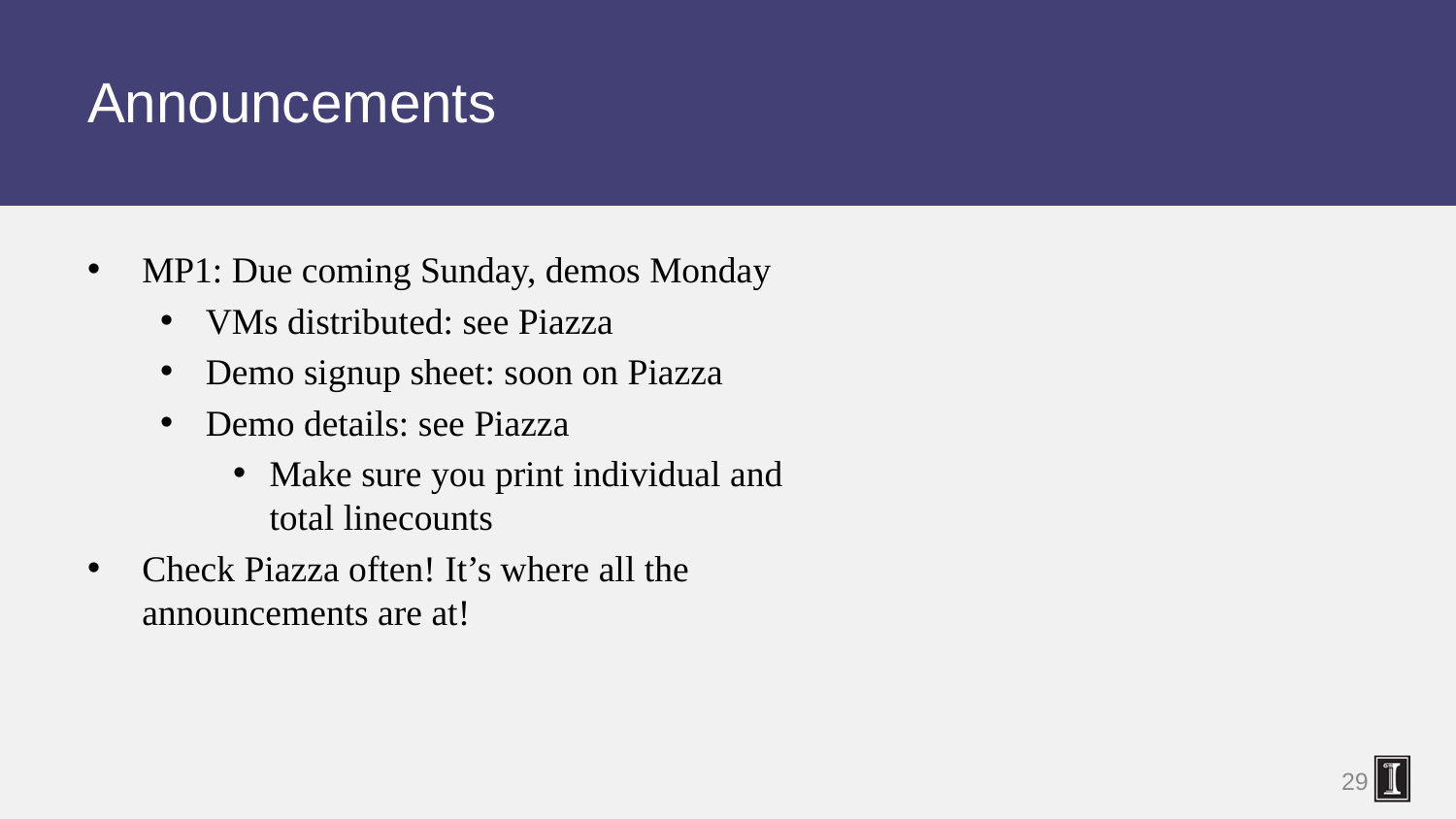

29
# Announcements
MP1: Due coming Sunday, demos Monday
VMs distributed: see Piazza
Demo signup sheet: soon on Piazza
Demo details: see Piazza
Make sure you print individual and total linecounts
Check Piazza often! It’s where all the announcements are at!